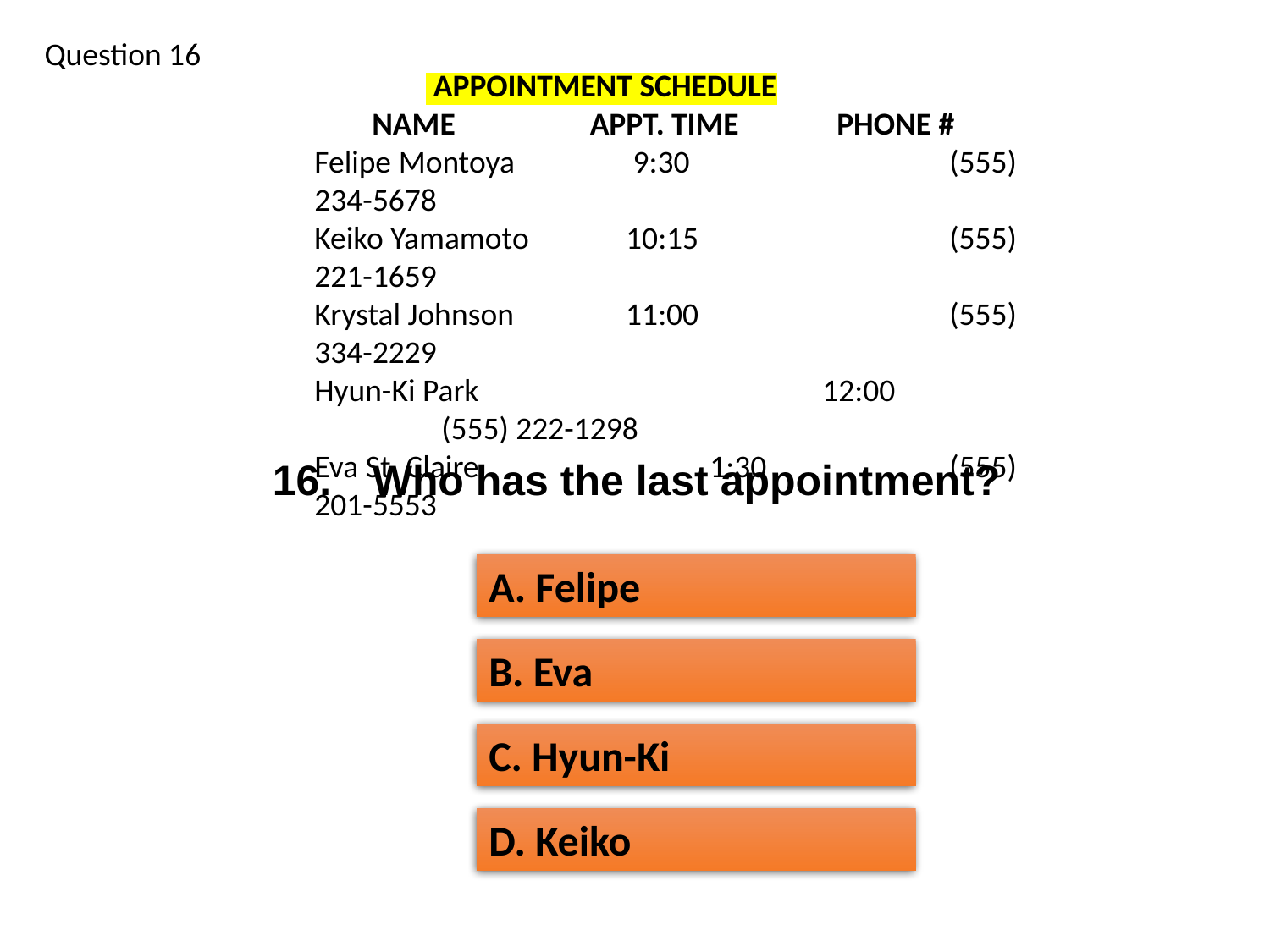

Question 16
 APPOINTMENT SCHEDULE
        NAME	   APPT. TIME	  PHONE #
Felipe Montoya	         9:30	  		(555) 234-5678
Keiko Yamamoto	        10:15	  	(555) 221-1659
Krystal Johnson	        11:00	  	(555) 334-2229
Hyun-Ki Park	        		12:00	  	(555) 222-1298
Eva St. Claire	         	  1:30		(555) 201-5553
Who has the last appointment?
16.
A. Felipe
B. Eva
C. Hyun-Ki
D. Keiko